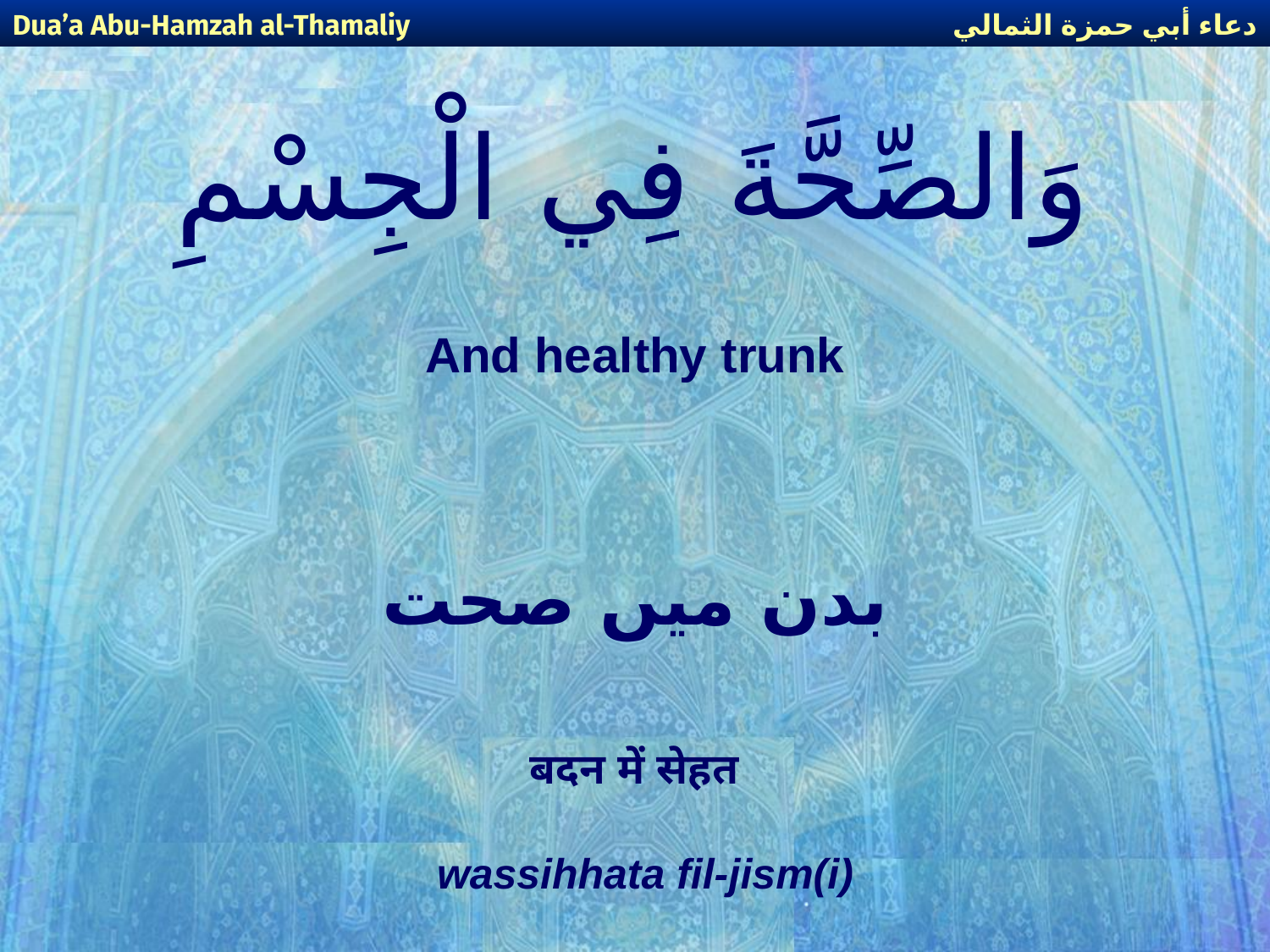

دعاء أبي حمزة الثمالي
Dua’a Abu-Hamzah al-Thamaliy
# وَالصِّحَّةَ فِي الْجِسْمِ
And healthy trunk
بدن میں صحت
बदन में सेहत
wassihhata fil-jism(i)